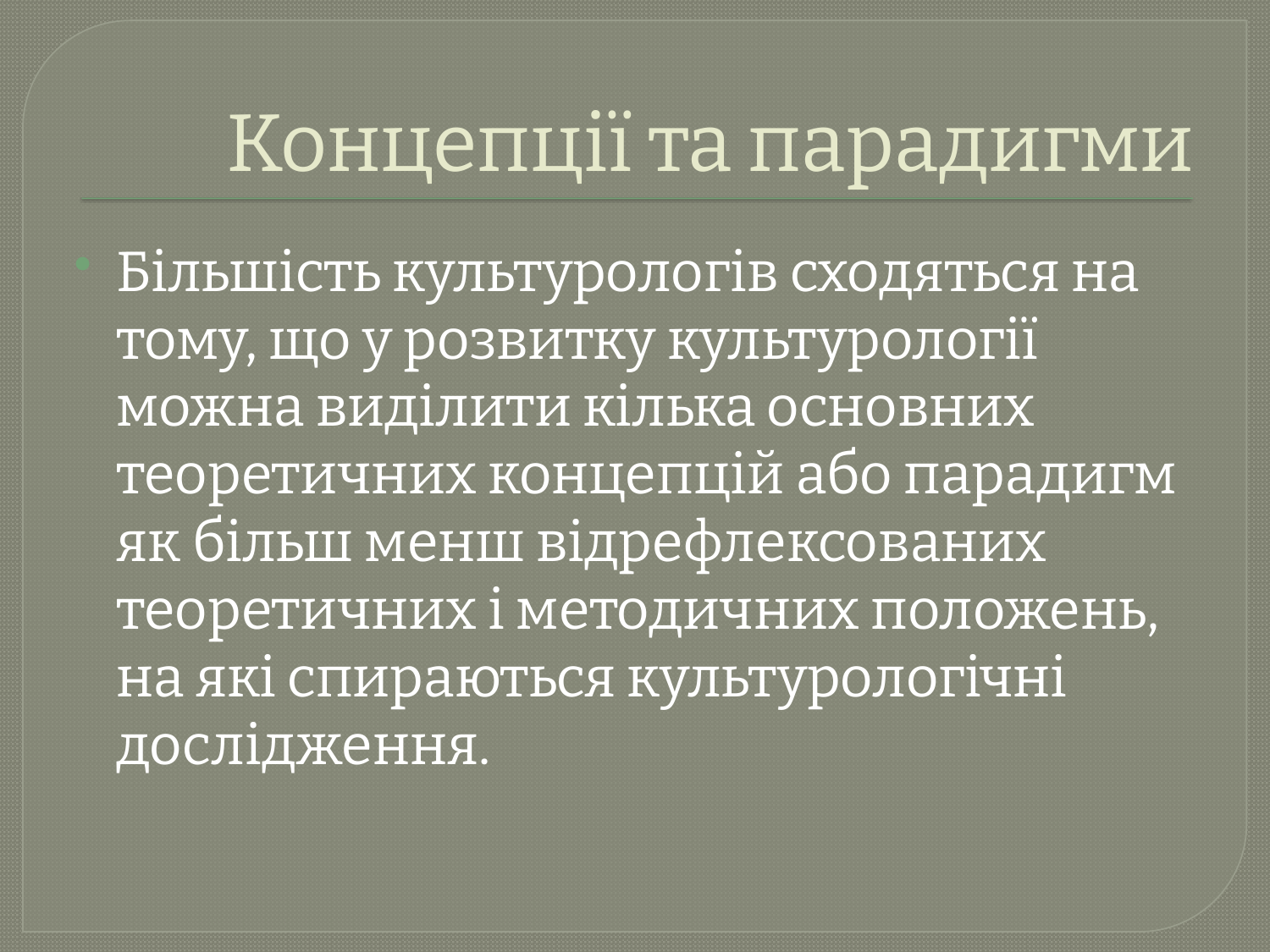

# Концепції та парадигми
Більшість культурологів сходяться на тому, що у розвитку культурології можна виділити кілька основних теоретичних концепцій або парадигм як більш менш відрефлексованих теоретичних і методичних положень, на які спираються культурологічні дослідження.